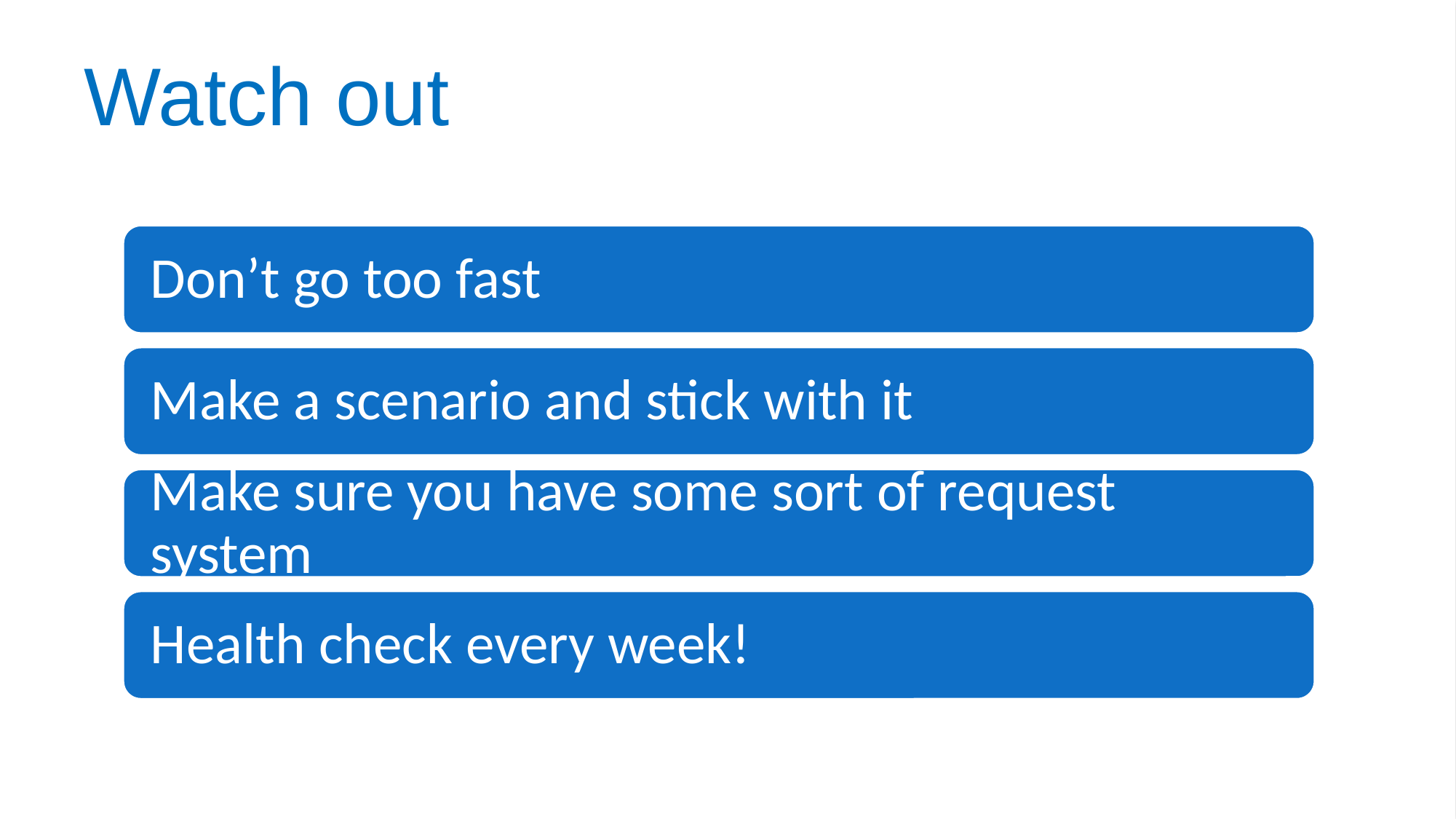

Watch out
Don’t go too fast
Make a scenario and stick with it
Make sure you have some sort of request system
Health check every week!